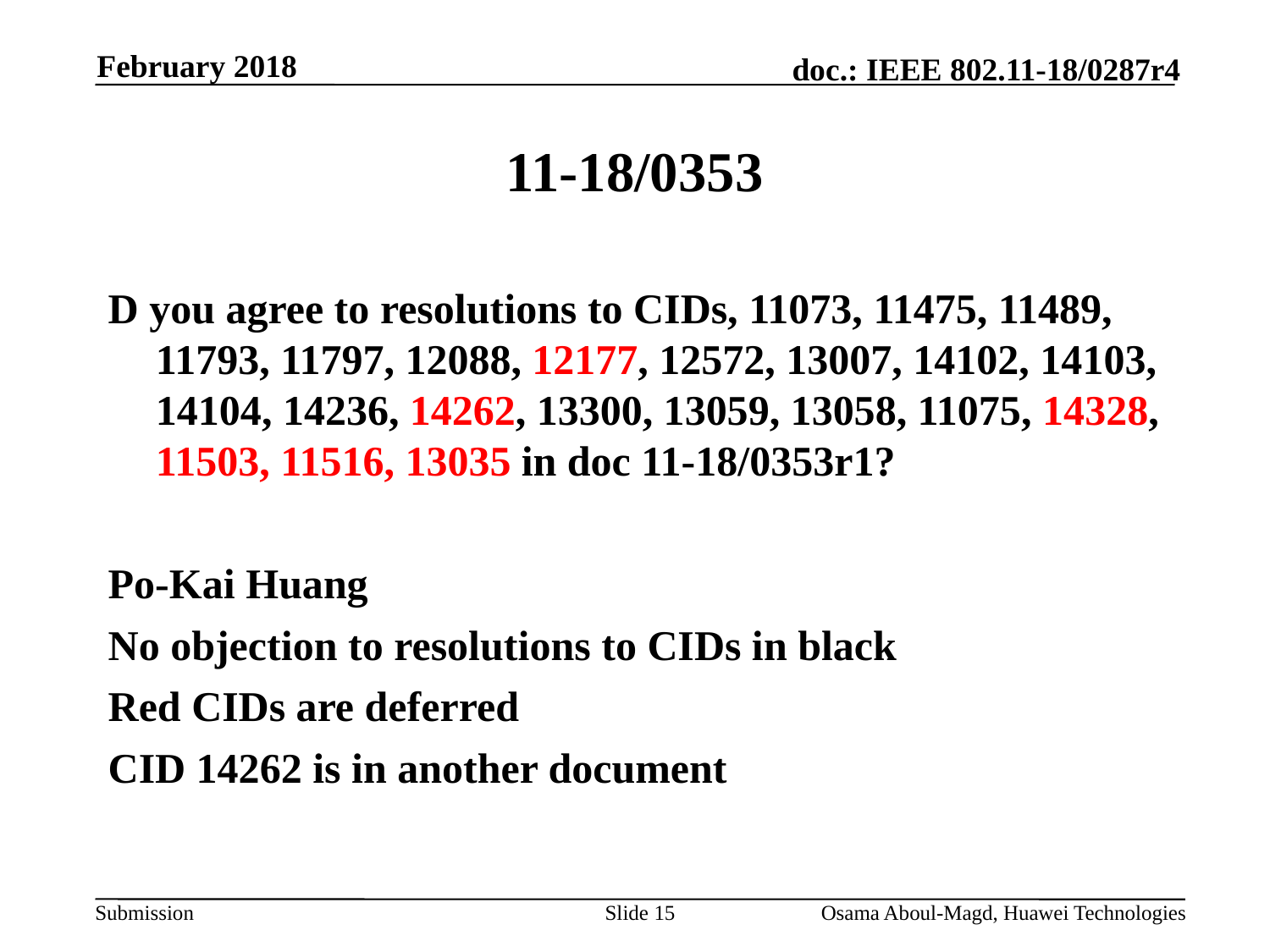

February 2018
# 11-18/0353
D you agree to resolutions to CIDs, 11073, 11475, 11489, 11793, 11797, 12088, 12177, 12572, 13007, 14102, 14103, 14104, 14236, 14262, 13300, 13059, 13058, 11075, 14328, 11503, 11516, 13035 in doc 11-18/0353r1?

Po-Kai Huang
No objection to resolutions to CIDs in black
Red CIDs are deferred
CID 14262 is in another document

Slide 15
Osama Aboul-Magd, Huawei Technologies